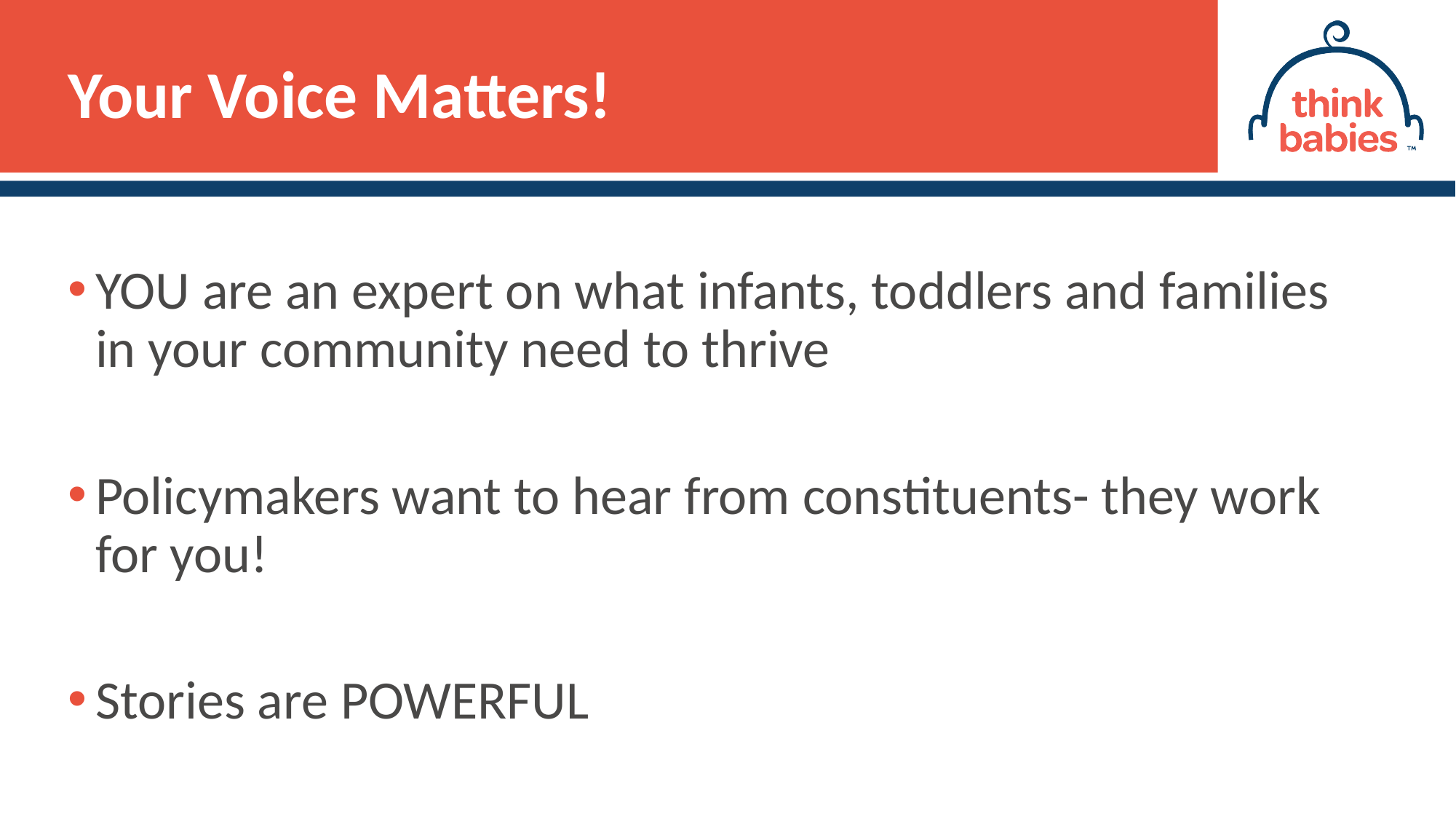

# Your Voice Matters!
YOU are an expert on what infants, toddlers and families in your community need to thrive

Policymakers want to hear from constituents- they work for you!

Stories are POWERFUL